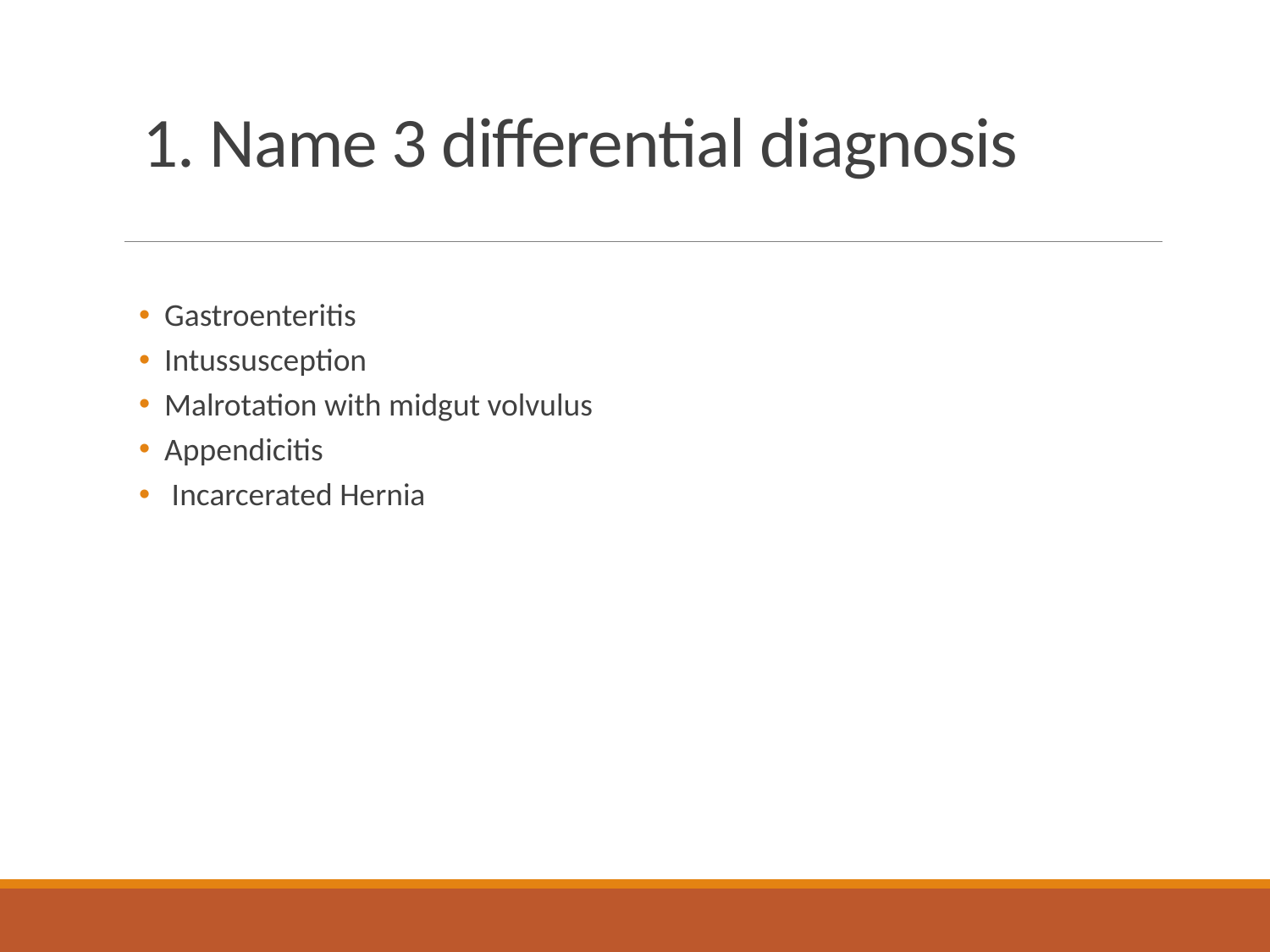

# 1. Name 3 differential diagnosis
Gastroenteritis
Intussusception
Malrotation with midgut volvulus
Appendicitis
 Incarcerated Hernia